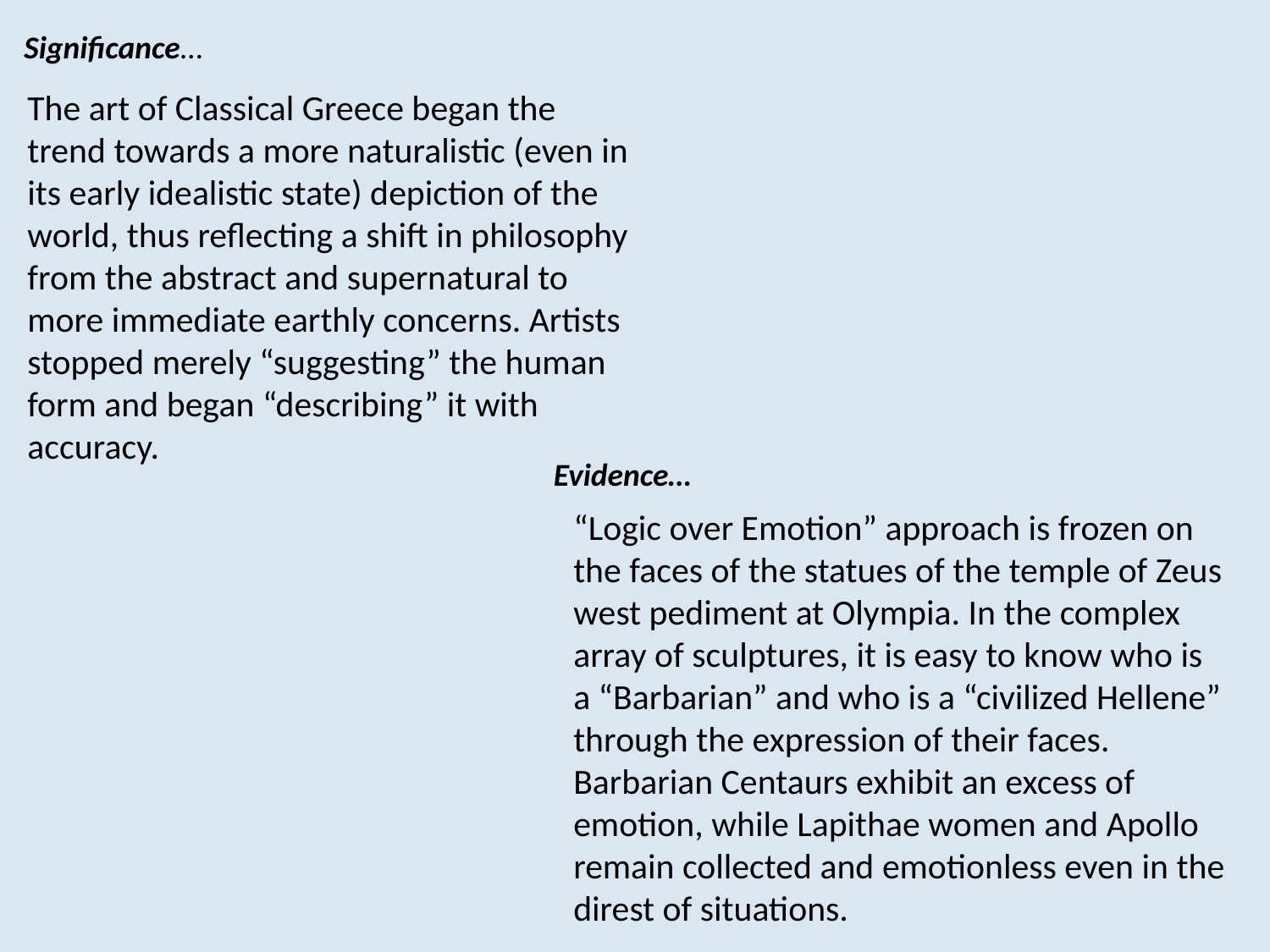

Significance…
The art of Classical Greece began the trend towards a more naturalistic (even in its early idealistic state) depiction of the world, thus reflecting a shift in philosophy from the abstract and supernatural to more immediate earthly concerns. Artists stopped merely “suggesting” the human form and began “describing” it with accuracy.
Evidence…
“Logic over Emotion” approach is frozen on the faces of the statues of the temple of Zeus west pediment at Olympia. In the complex array of sculptures, it is easy to know who is a “Barbarian” and who is a “civilized Hellene” through the expression of their faces. Barbarian Centaurs exhibit an excess of emotion, while Lapithae women and Apollo remain collected and emotionless even in the direst of situations.